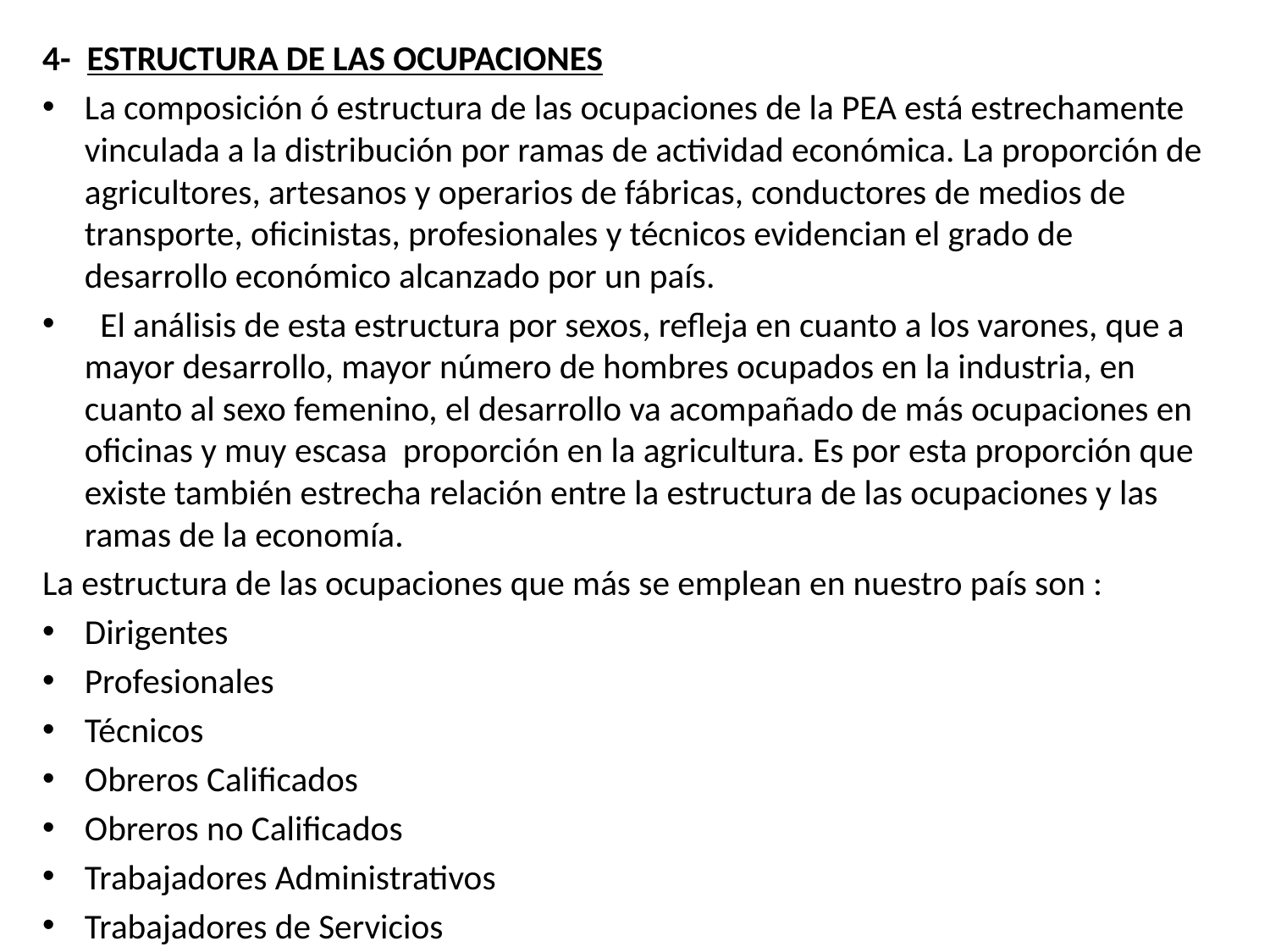

4-  ESTRUCTURA DE LAS OCUPACIONES
La composición ó estructura de las ocupaciones de la PEA está estrechamente vinculada a la distribución por ramas de actividad económica. La proporción de agricultores, artesanos y operarios de fábricas, conductores de medios de transporte, oficinistas, profesionales y técnicos evidencian el grado de desarrollo económico alcanzado por un país.
  El análisis de esta estructura por sexos, refleja en cuanto a los varones, que a mayor desarrollo, mayor número de hombres ocupados en la industria, en cuanto al sexo femenino, el desarrollo va acompañado de más ocupaciones en oficinas y muy escasa  proporción en la agricultura. Es por esta proporción que existe también estrecha relación entre la estructura de las ocupaciones y las ramas de la economía.
La estructura de las ocupaciones que más se emplean en nuestro país son :
Dirigentes
Profesionales
Técnicos
Obreros Calificados
Obreros no Calificados
Trabajadores Administrativos
Trabajadores de Servicios